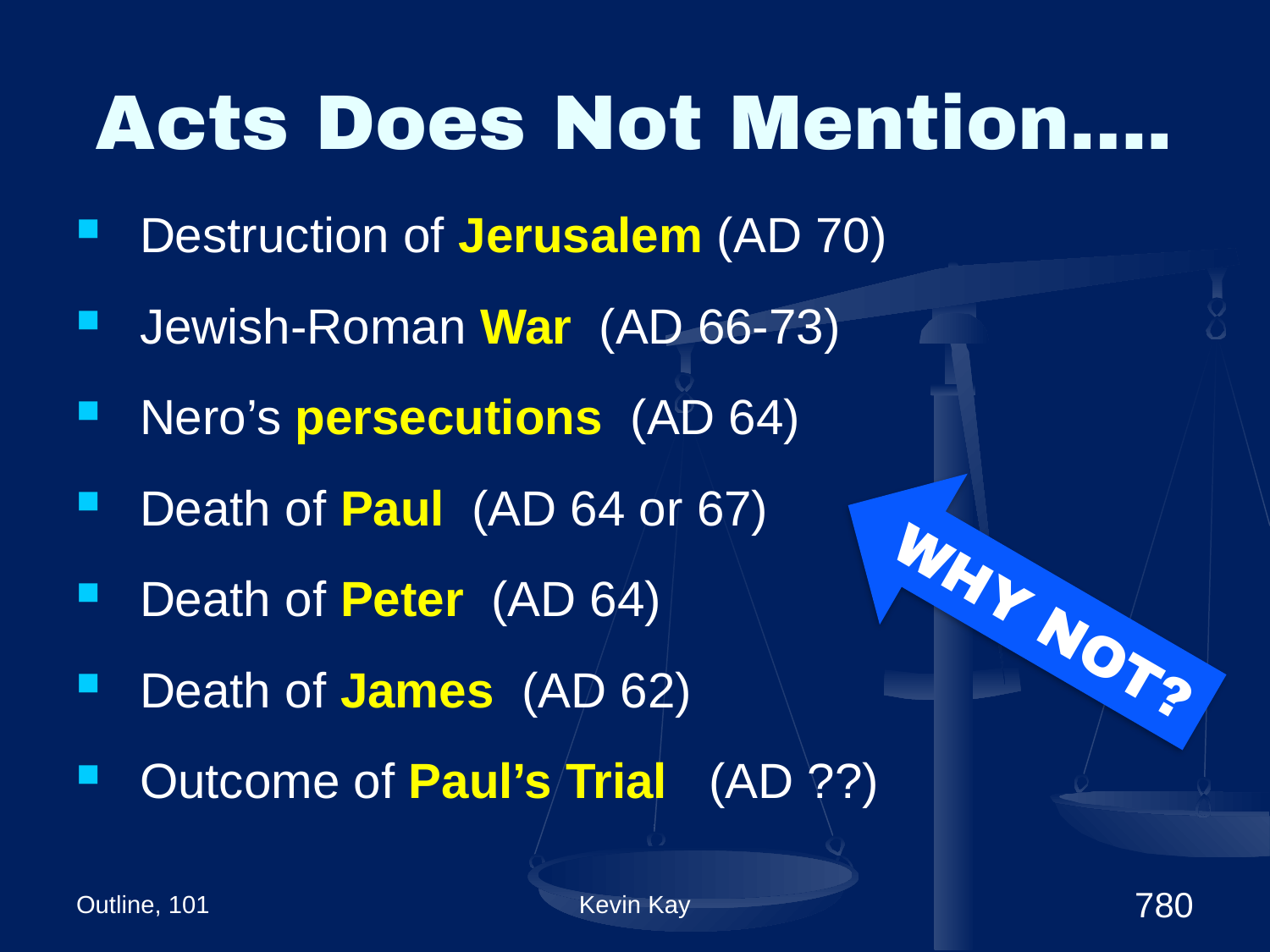

# Acts Does Not Mention….
Destruction of Jerusalem (AD 70)
Jewish-Roman War  (AD 66-73)
Nero’s persecutions  (AD 64)
Death of Paul  (AD 64 or 67)
Death of Peter  (AD 64)
Death of James  (AD 62)
Outcome of Paul’s Trial   (AD ??)
WHY NOT?
Outline, 101
Kevin Kay
780